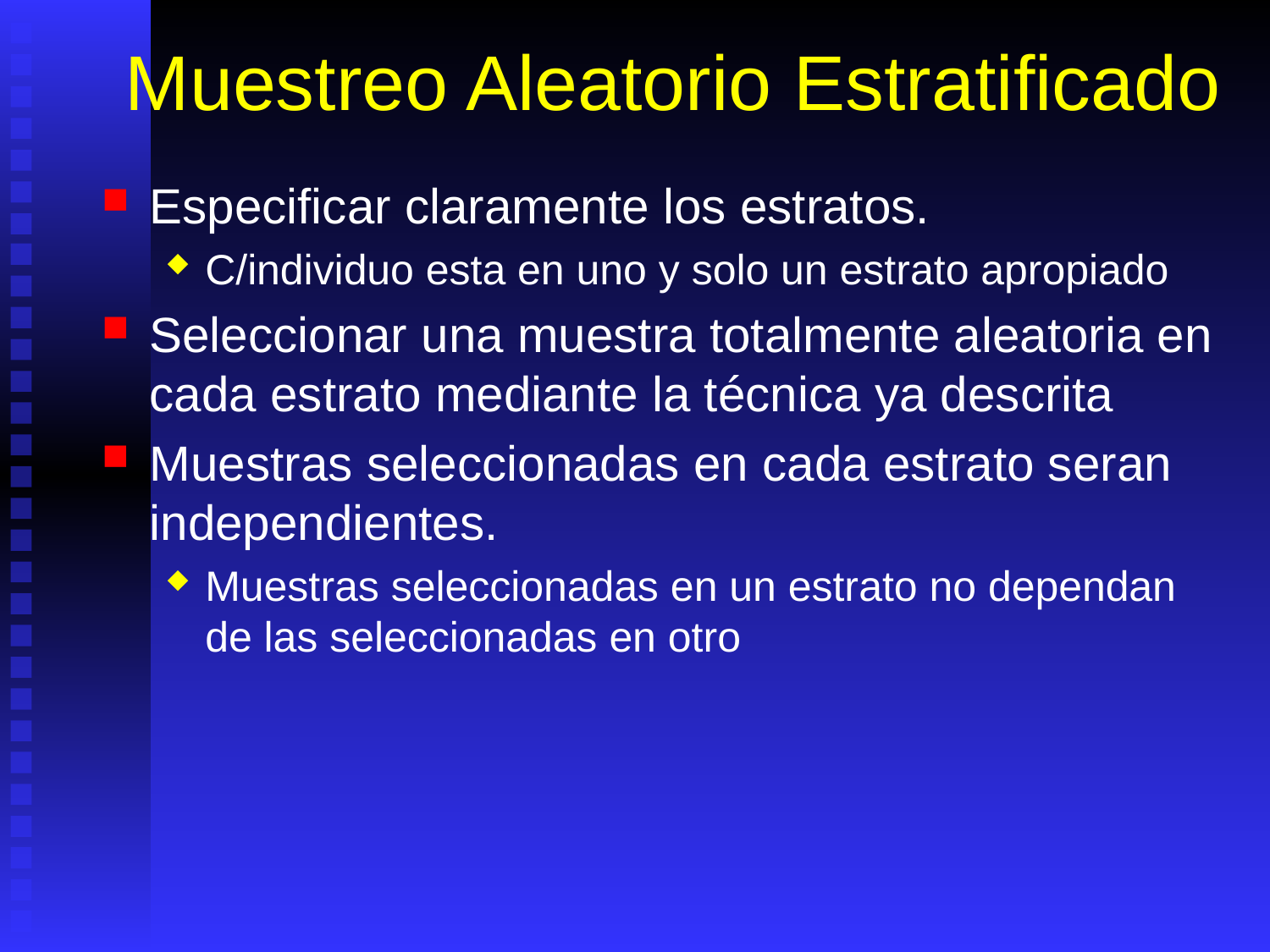

# Muestreo Aleatorio Estratificado
Especificar claramente los estratos.
C/individuo esta en uno y solo un estrato apropiado
Seleccionar una muestra totalmente aleatoria en cada estrato mediante la técnica ya descrita
Muestras seleccionadas en cada estrato seran independientes.
Muestras seleccionadas en un estrato no dependan de las seleccionadas en otro